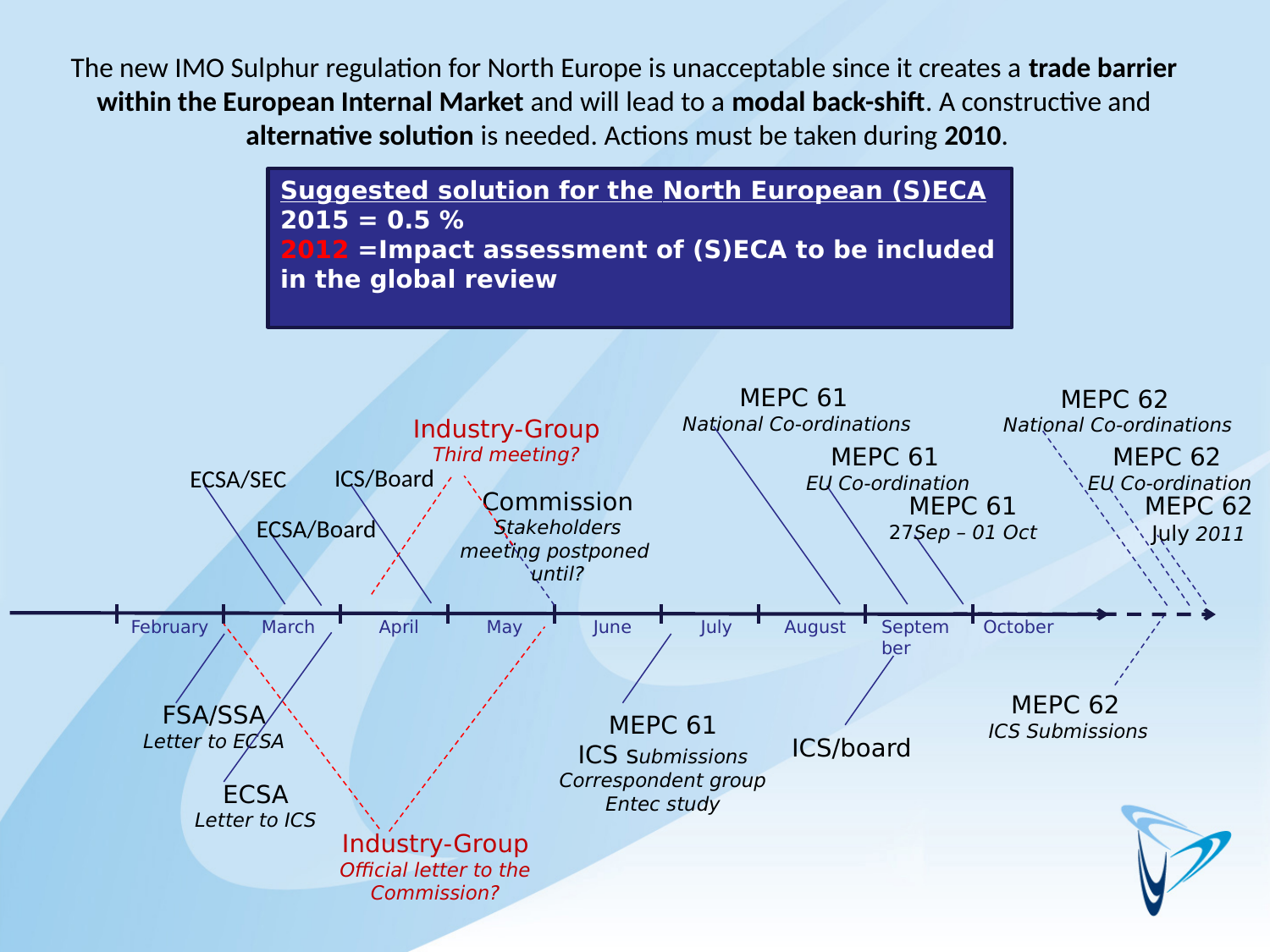

The new IMO Sulphur regulation for North Europe is unacceptable since it creates a trade barrier
within the European Internal Market and will lead to a modal back-shift. A constructive and
alternative solution is needed. Actions must be taken during 2010.
Suggested solution for the North European (S)ECA
2015 = 0.5 %
2012 =Impact assessment of (S)ECA to be included in the global review

MEPC 61
 National Co-ordinations
MEPC 62
 National Co-ordinations
Industry-Group
Third meeting?
MEPC 61
 EU Co-ordination
MEPC 62
 EU Co-ordination
ICS/Board
ECSA/SEC
Commission
Stakeholders
meeting postponed
until?
MEPC 61
27Sep – 01 Oct
MEPC 62
July 2011
ECSA/Board
February
March
April
May
June
July
August
September
October
MEPC 62
 ICS Submissions
FSA/SSA
Letter to ECSA
MEPC 61
ICS submissions
Correspondent group
Entec study
ECSA
Letter to ICS
Industry-Group
Official letter to the
Commission?
ICS/board